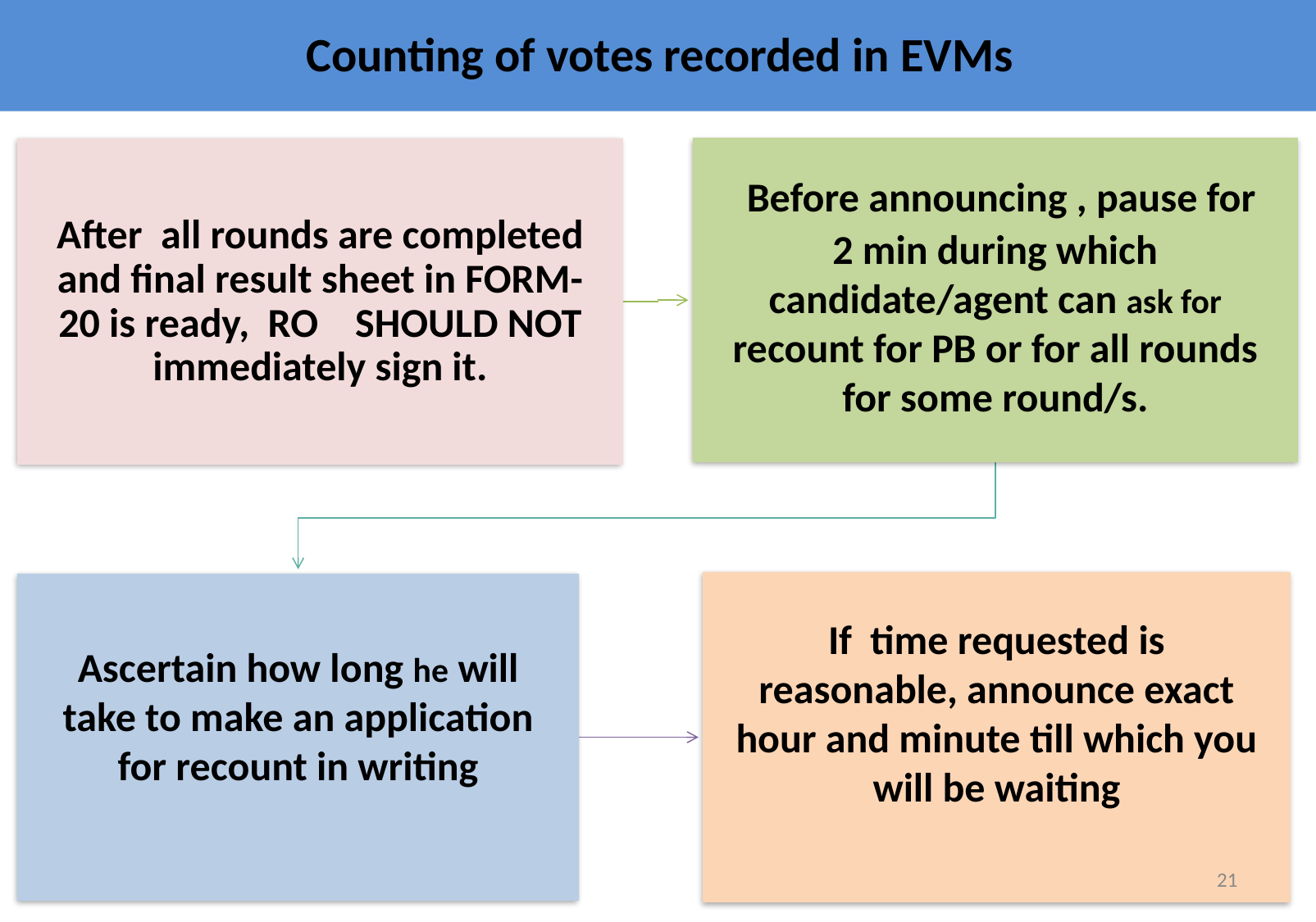

# Counting of votes recorded in EVMs

After  all rounds are completed and final result sheet in FORM-20 is ready,  RO    SHOULD NOT immediately sign it.

 Before announcing , pause for 2 min during which candidate/agent can ask for recount for PB or for all rounds for some round/s.

Ascertain how long he will take to make an application for recount in writing

If  time requested is reasonable, announce exact hour and minute till which you will be waiting

21